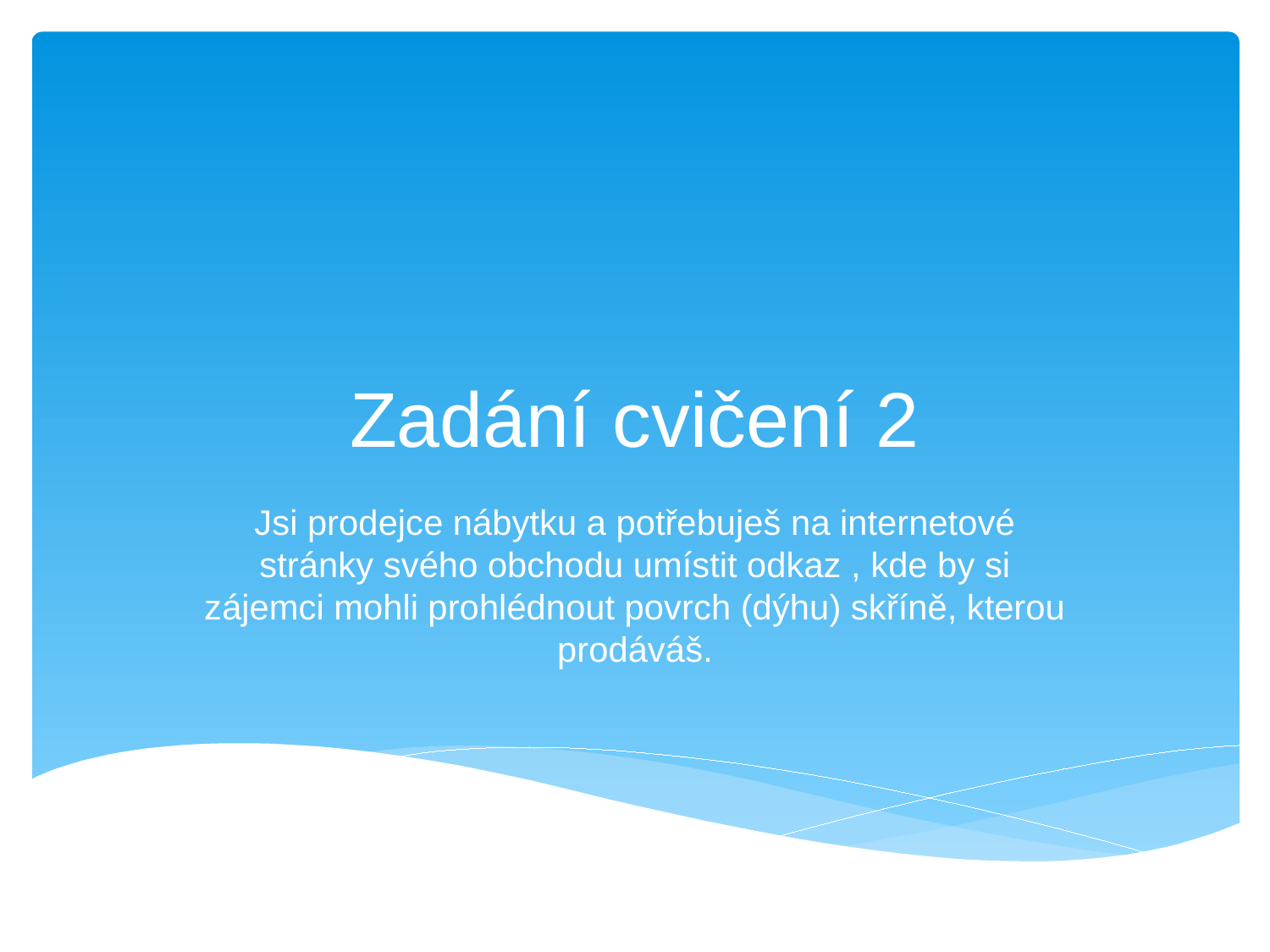

# Zadání cvičení 2
Jsi prodejce nábytku a potřebuješ na internetové stránky svého obchodu umístit odkaz , kde by si zájemci mohli prohlédnout povrch (dýhu) skříně, kterou prodáváš.